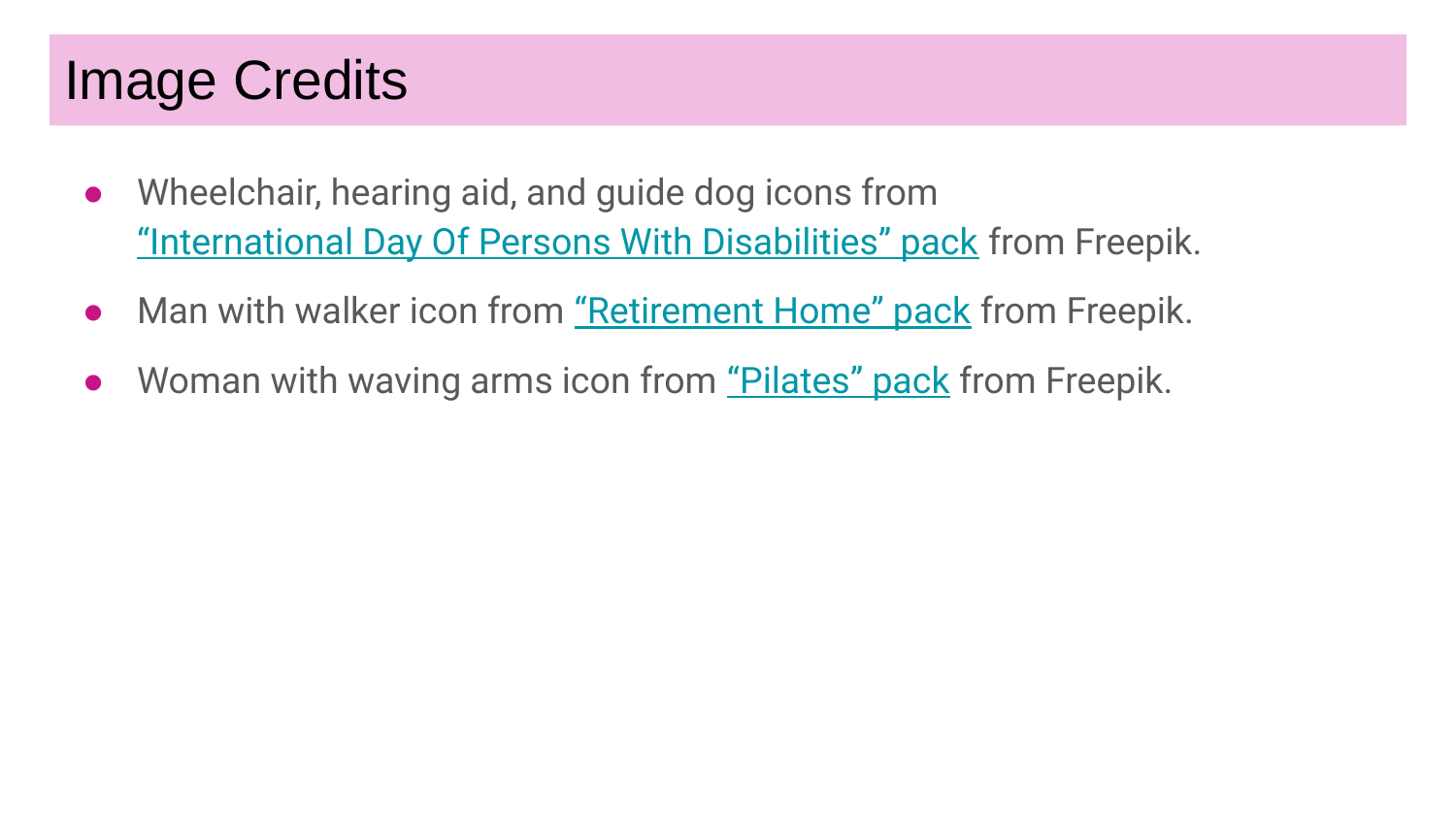

# Image Credits
Wheelchair, hearing aid, and guide dog icons from “International Day Of Persons With Disabilities” pack from Freepik.
Man with walker icon from “Retirement Home” pack from Freepik.
Woman with waving arms icon from “Pilates” pack from Freepik.